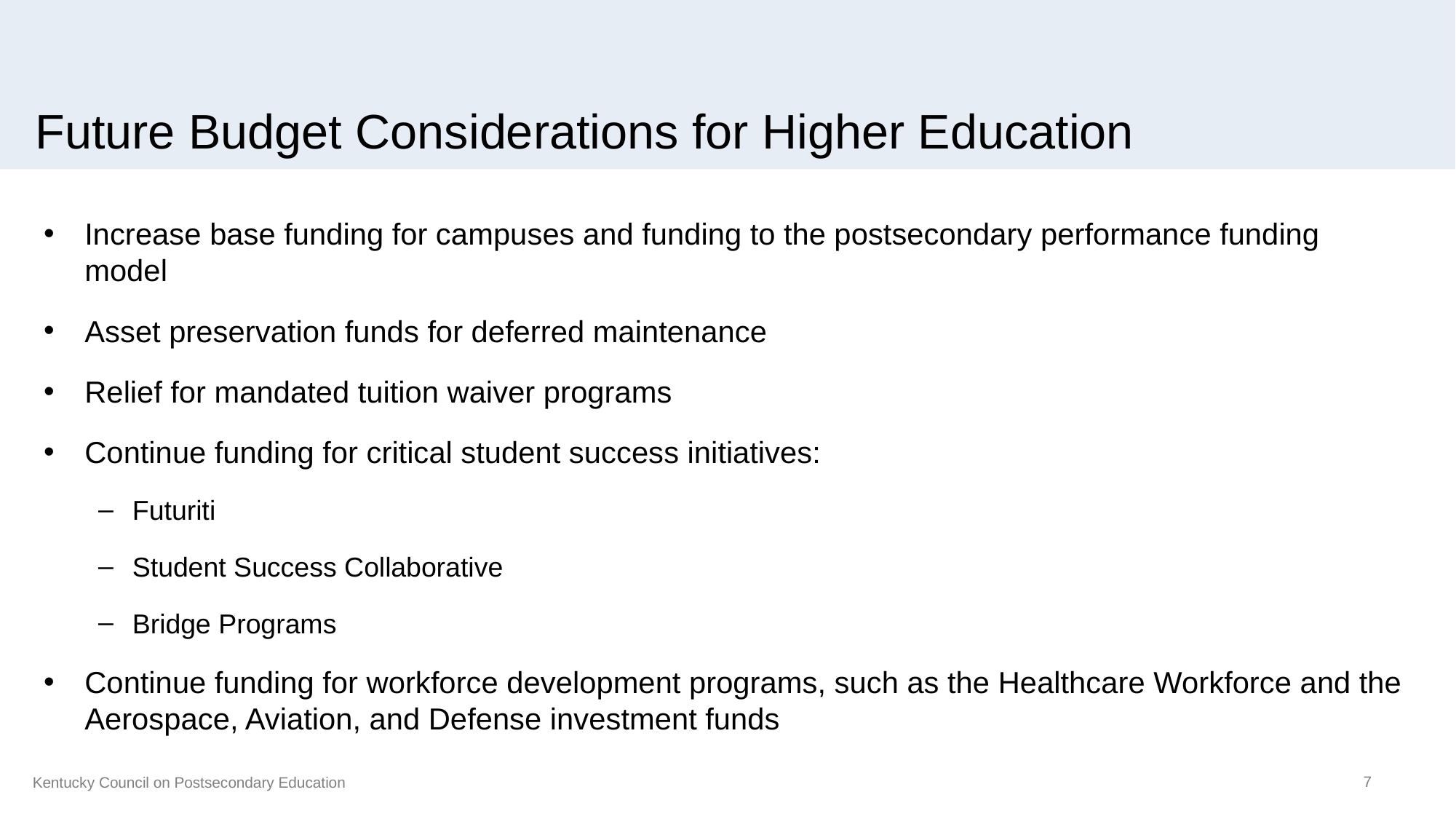

# Future Budget Considerations for Higher Education
Increase base funding for campuses and funding to the postsecondary performance funding model
Asset preservation funds for deferred maintenance
Relief for mandated tuition waiver programs
Continue funding for critical student success initiatives:
Futuriti
Student Success Collaborative
Bridge Programs
Continue funding for workforce development programs, such as the Healthcare Workforce and the Aerospace, Aviation, and Defense investment funds
7